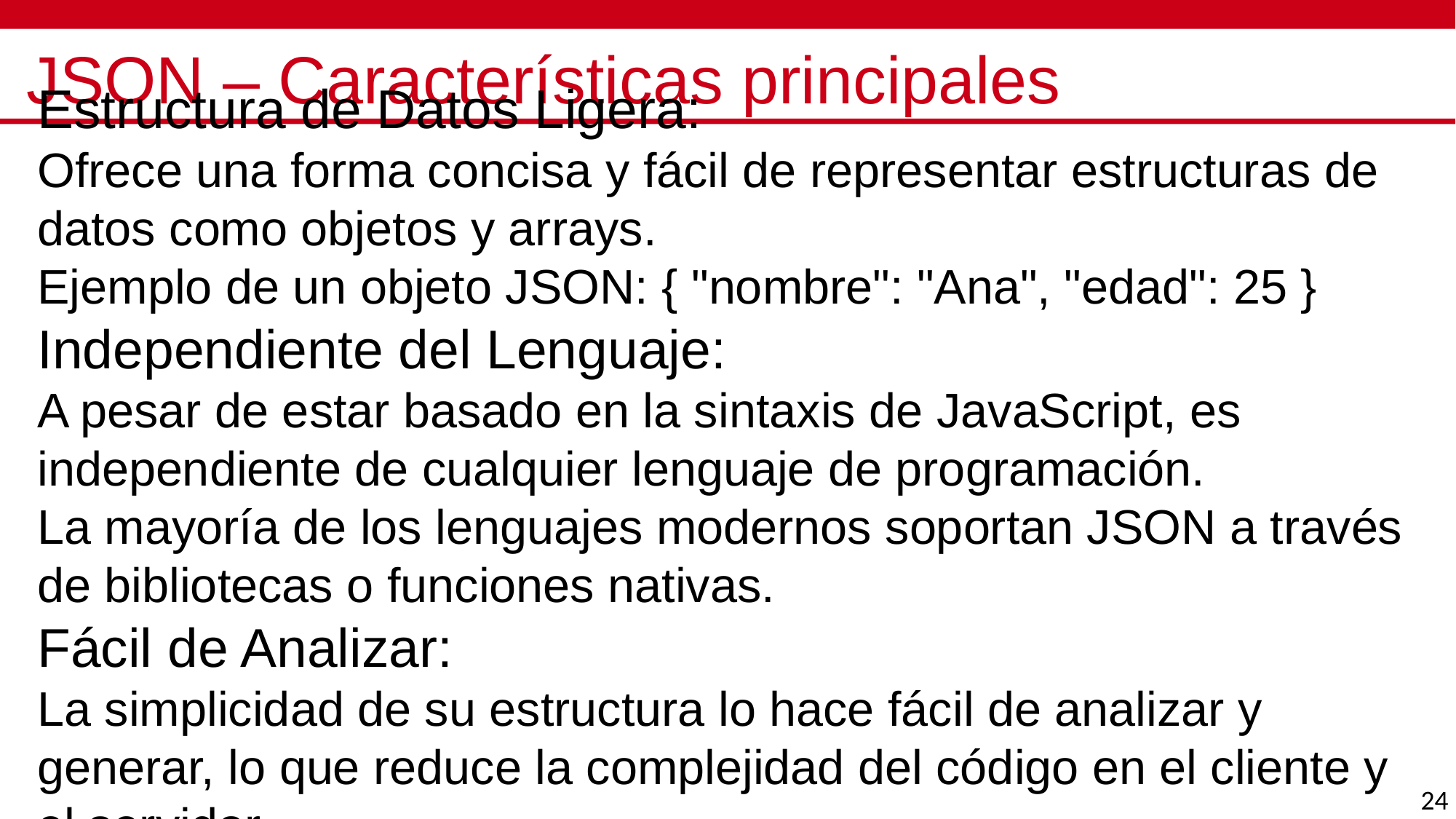

# JSON – Características principales
Estructura de Datos Ligera:
Ofrece una forma concisa y fácil de representar estructuras de datos como objetos y arrays.
Ejemplo de un objeto JSON: { "nombre": "Ana", "edad": 25 }
Independiente del Lenguaje:
A pesar de estar basado en la sintaxis de JavaScript, es independiente de cualquier lenguaje de programación.
La mayoría de los lenguajes modernos soportan JSON a través de bibliotecas o funciones nativas.
Fácil de Analizar:
La simplicidad de su estructura lo hace fácil de analizar y generar, lo que reduce la complejidad del código en el cliente y el servidor.
24